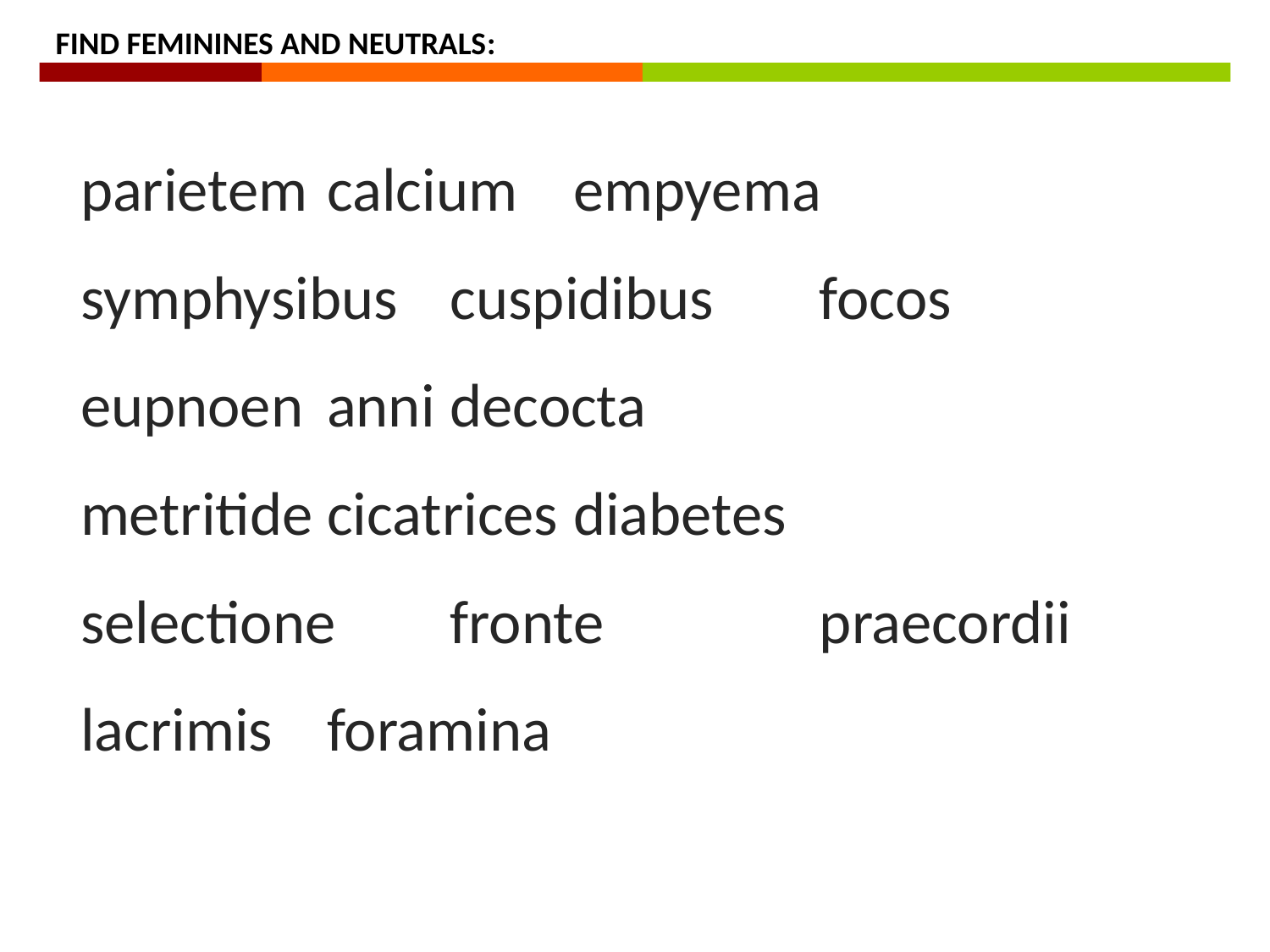

FIND FEMININES AND NEUTRALS:
parietem		calcium		empyema
symphysibus	cuspidibus	focos
eupnoen		anni			decocta
metritide		cicatrices		diabetes
selectione	fronte		praecordii
lacrimis		foramina